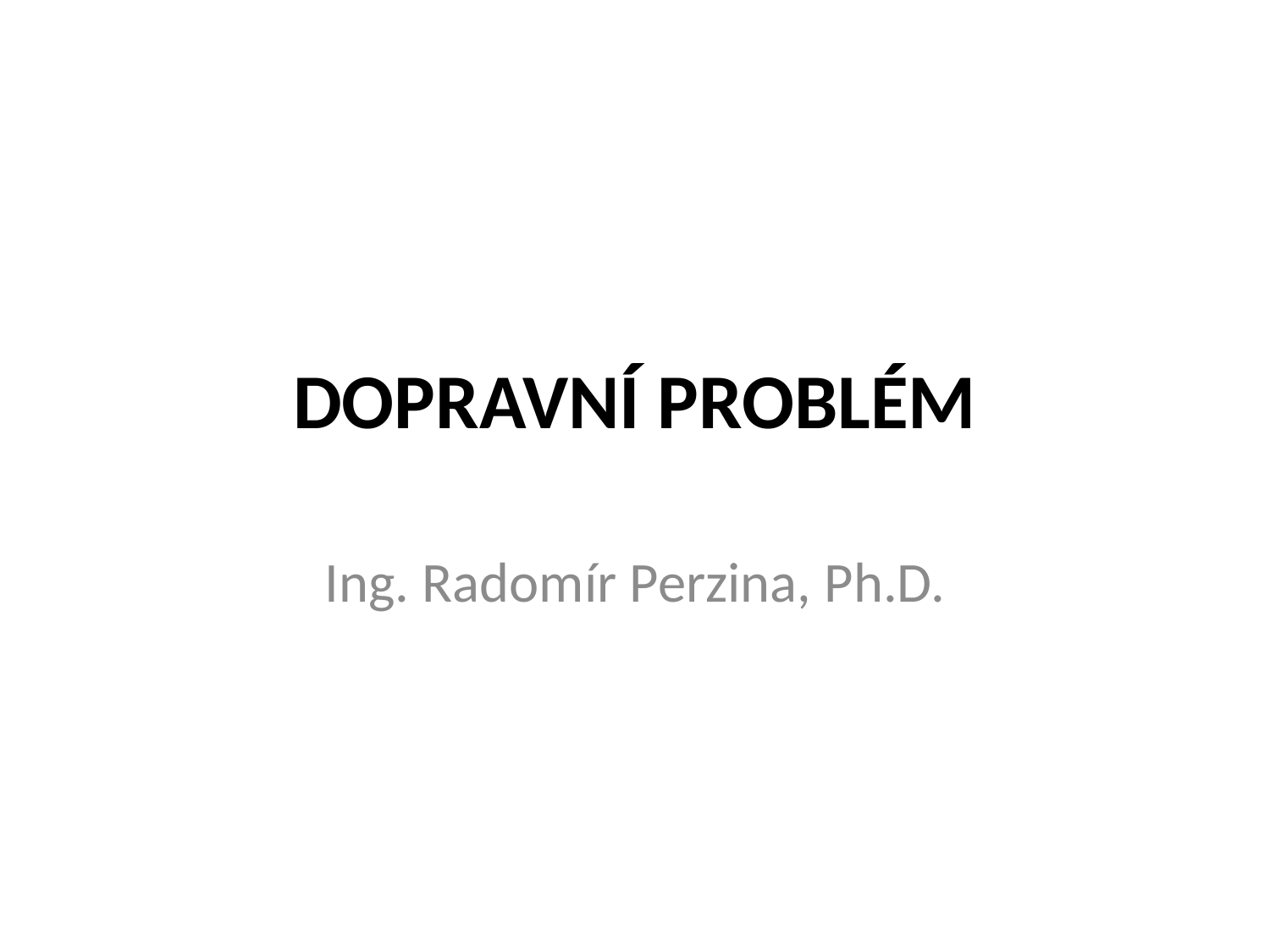

# Dopravní problém
Ing. Radomír Perzina, Ph.D.